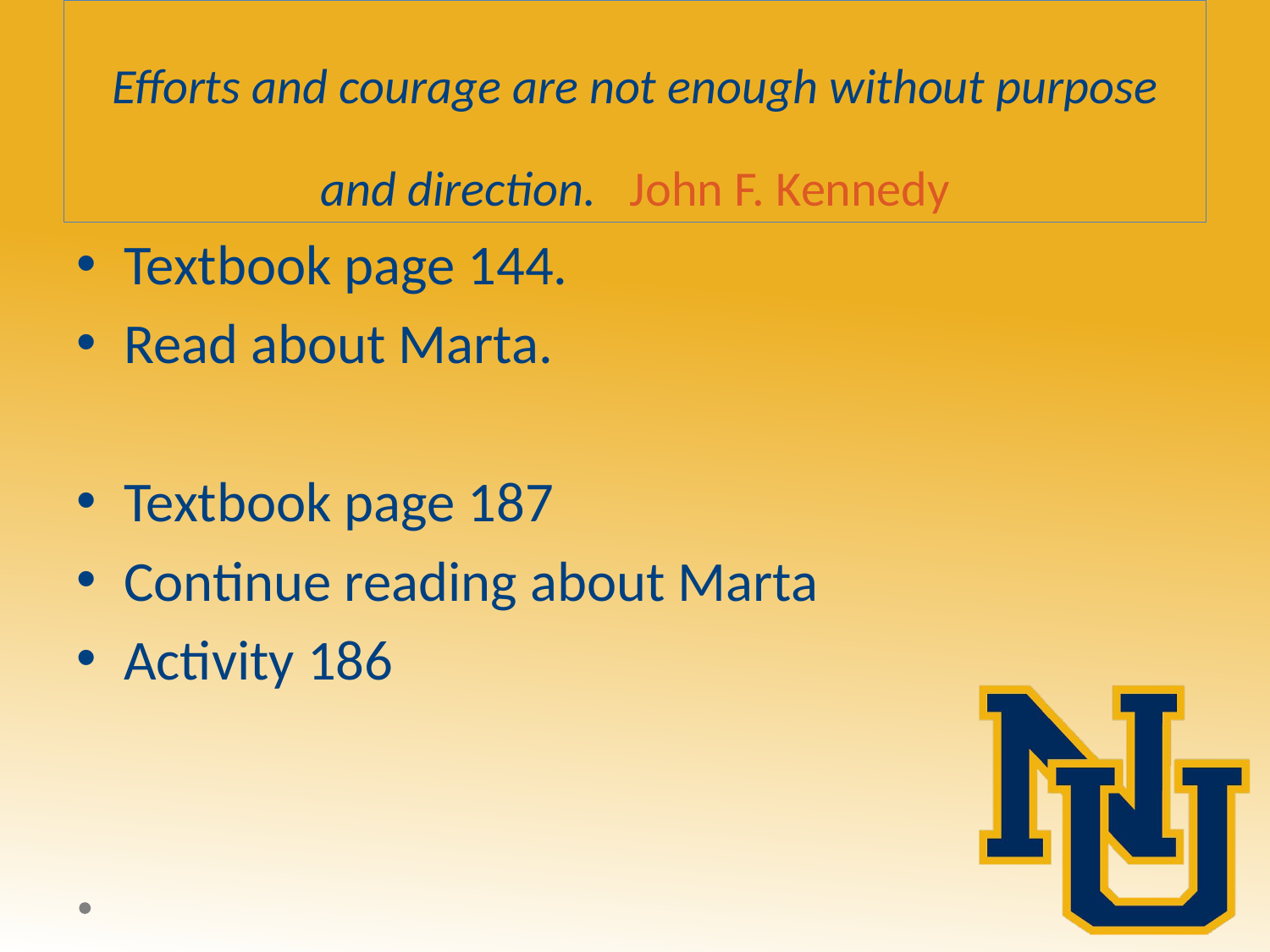

# Efforts and courage are not enough without purpose and direction.   John F. Kennedy
Textbook page 144.
Read about Marta.

Textbook page 187
Continue reading about Marta
Activity 186